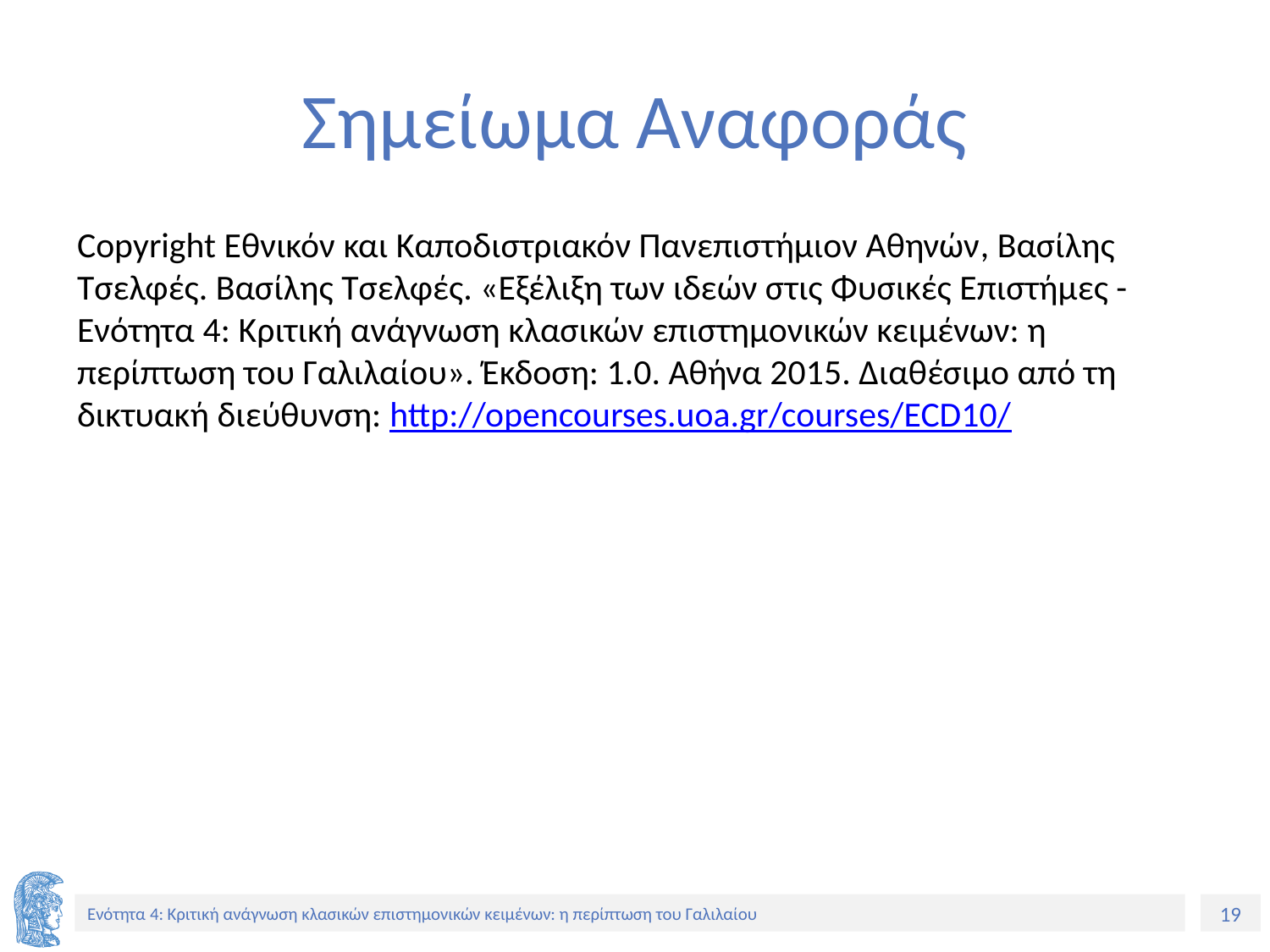

# Σημείωμα Αναφοράς
Copyright Εθνικόν και Καποδιστριακόν Πανεπιστήμιον Αθηνών, Βασίλης Τσελφές. Βασίλης Τσελφές. «Εξέλιξη των ιδεών στις Φυσικές Επιστήμες - Ενότητα 4: Κριτική ανάγνωση κλασικών επιστημονικών κειμένων: η περίπτωση του Γαλιλαίου». Έκδοση: 1.0. Αθήνα 2015. Διαθέσιμο από τη δικτυακή διεύθυνση: http://opencourses.uoa.gr/courses/ECD10/